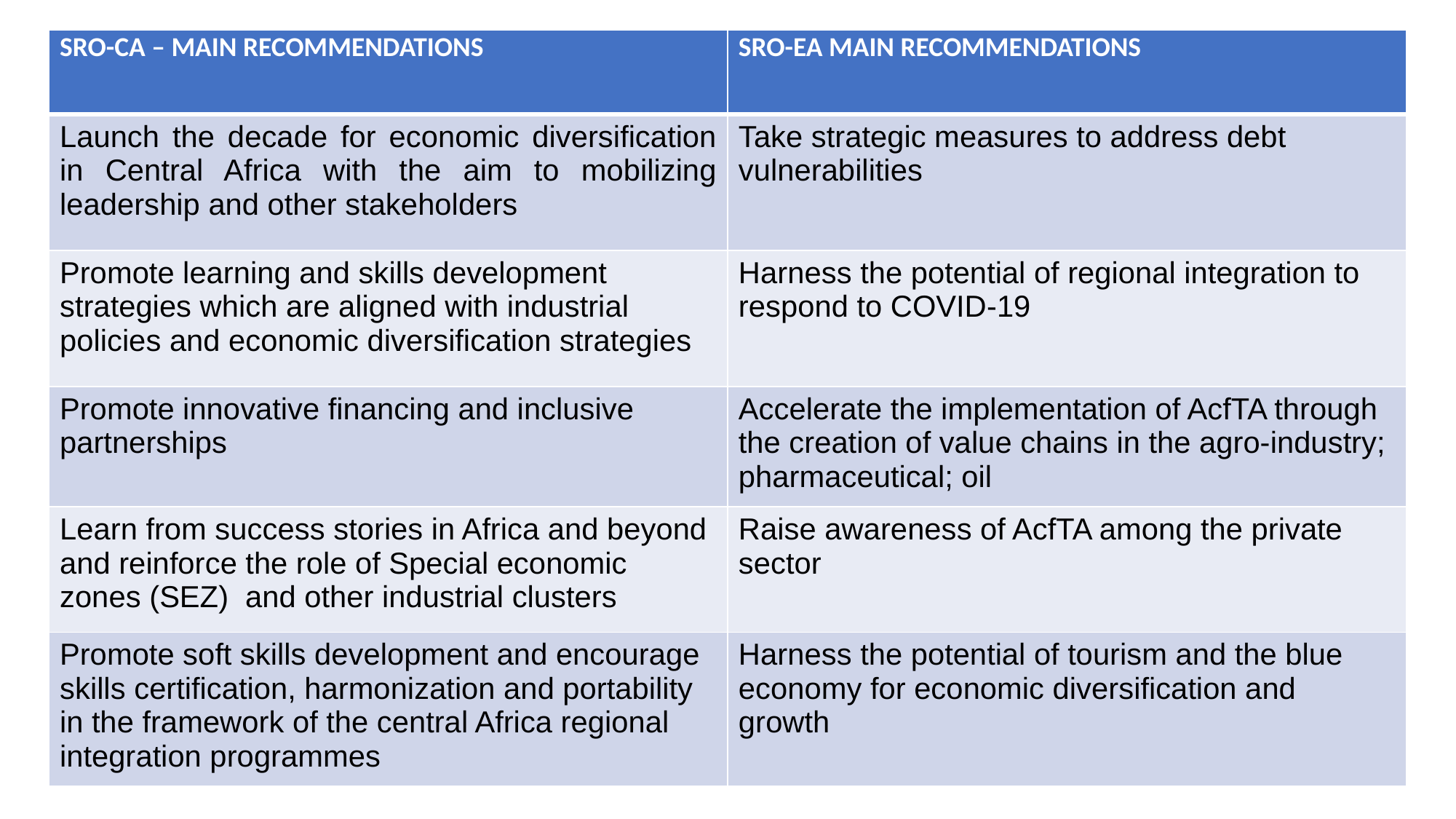

| SRO-CA – MAIN RECOMMENDATIONS | SRO-EA MAIN RECOMMENDATIONS |
| --- | --- |
| Launch the decade for economic diversification in Central Africa with the aim to mobilizing leadership and other stakeholders | Take strategic measures to address debt vulnerabilities |
| Promote learning and skills development strategies which are aligned with industrial policies and economic diversification strategies | Harness the potential of regional integration to respond to COVID-19 |
| Promote innovative financing and inclusive partnerships | Accelerate the implementation of AcfTA through the creation of value chains in the agro-industry; pharmaceutical; oil |
| Learn from success stories in Africa and beyond and reinforce the role of Special economic zones (SEZ) and other industrial clusters | Raise awareness of AcfTA among the private sector |
| Promote soft skills development and encourage skills certification, harmonization and portability in the framework of the central Africa regional integration programmes | Harness the potential of tourism and the blue economy for economic diversification and growth |